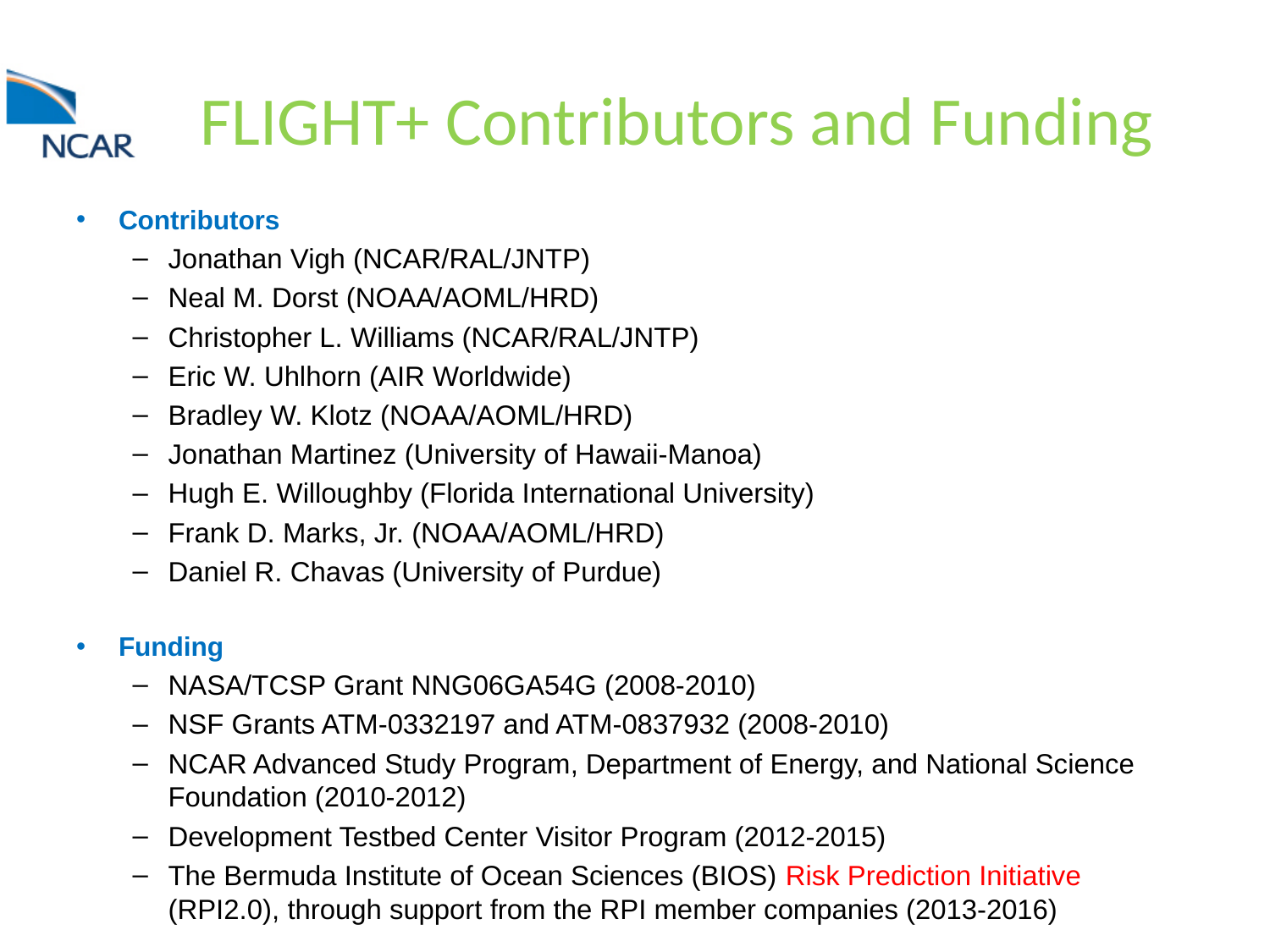

# FLIGHT+ Contributors and Funding
Contributors
Jonathan Vigh (NCAR/RAL/JNTP)
Neal M. Dorst (NOAA/AOML/HRD)
Christopher L. Williams (NCAR/RAL/JNTP)
Eric W. Uhlhorn (AIR Worldwide)
Bradley W. Klotz (NOAA/AOML/HRD)
Jonathan Martinez (University of Hawaii-Manoa)
Hugh E. Willoughby (Florida International University)
Frank D. Marks, Jr. (NOAA/AOML/HRD)
Daniel R. Chavas (University of Purdue)

Funding
NASA/TCSP Grant NNG06GA54G (2008-2010)
NSF Grants ATM-0332197 and ATM-0837932 (2008-2010)
NCAR Advanced Study Program, Department of Energy, and National Science Foundation (2010-2012)
Development Testbed Center Visitor Program (2012-2015)
The Bermuda Institute of Ocean Sciences (BIOS) Risk Prediction Initiative (RPI2.0), through support from the RPI member companies (2013-2016)